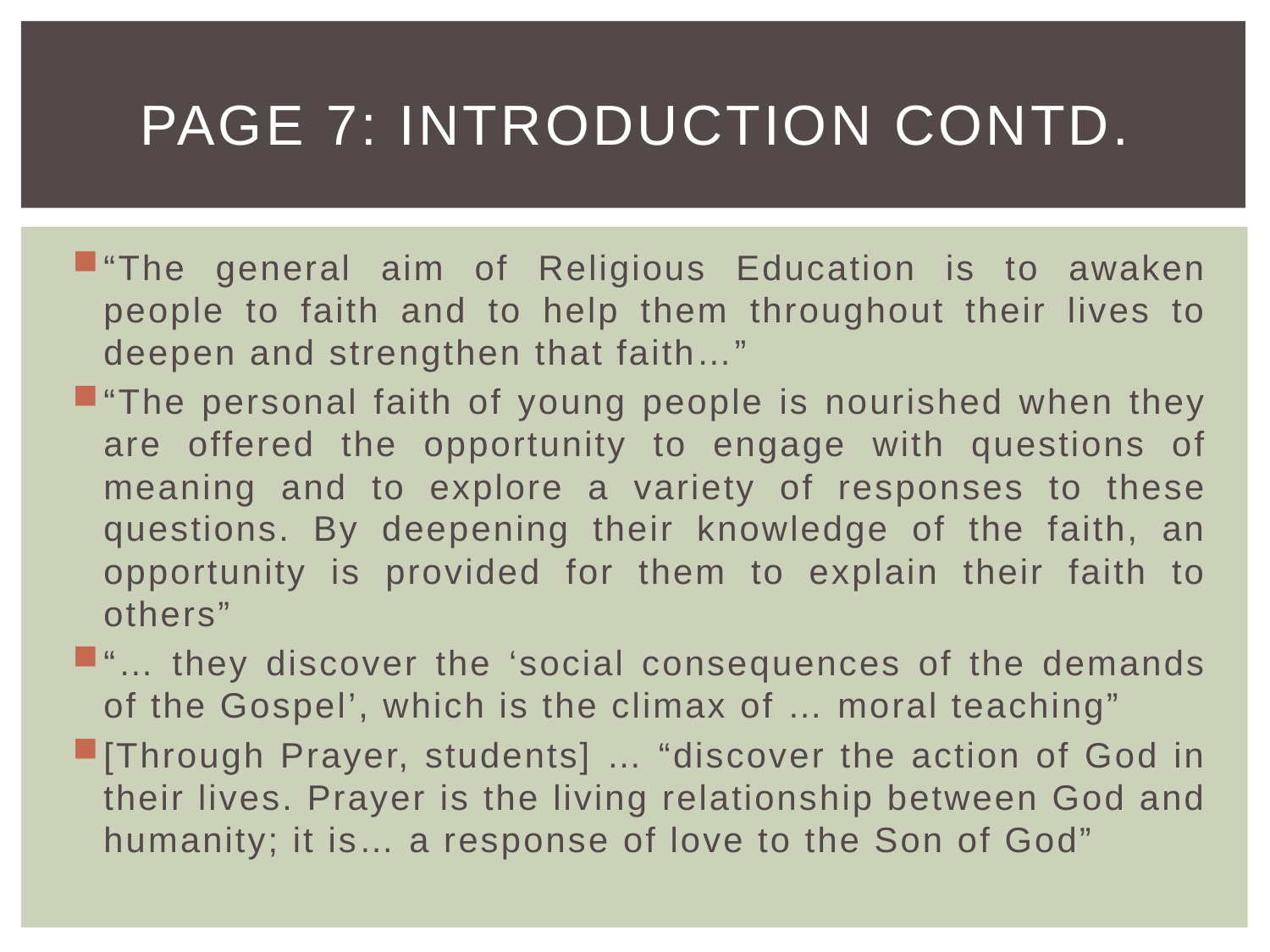

# Page 7: Introduction contd.
“The general aim of Religious Education is to awaken people to faith and to help them throughout their lives to deepen and strengthen that faith…”
“The personal faith of young people is nourished when they are offered the opportunity to engage with questions of meaning and to explore a variety of responses to these questions. By deepening their knowledge of the faith, an opportunity is provided for them to explain their faith to others”
“… they discover the ‘social consequences of the demands of the Gospel’, which is the climax of … moral teaching”
[Through Prayer, students] … “discover the action of God in their lives. Prayer is the living relationship between God and humanity; it is… a response of love to the Son of God”